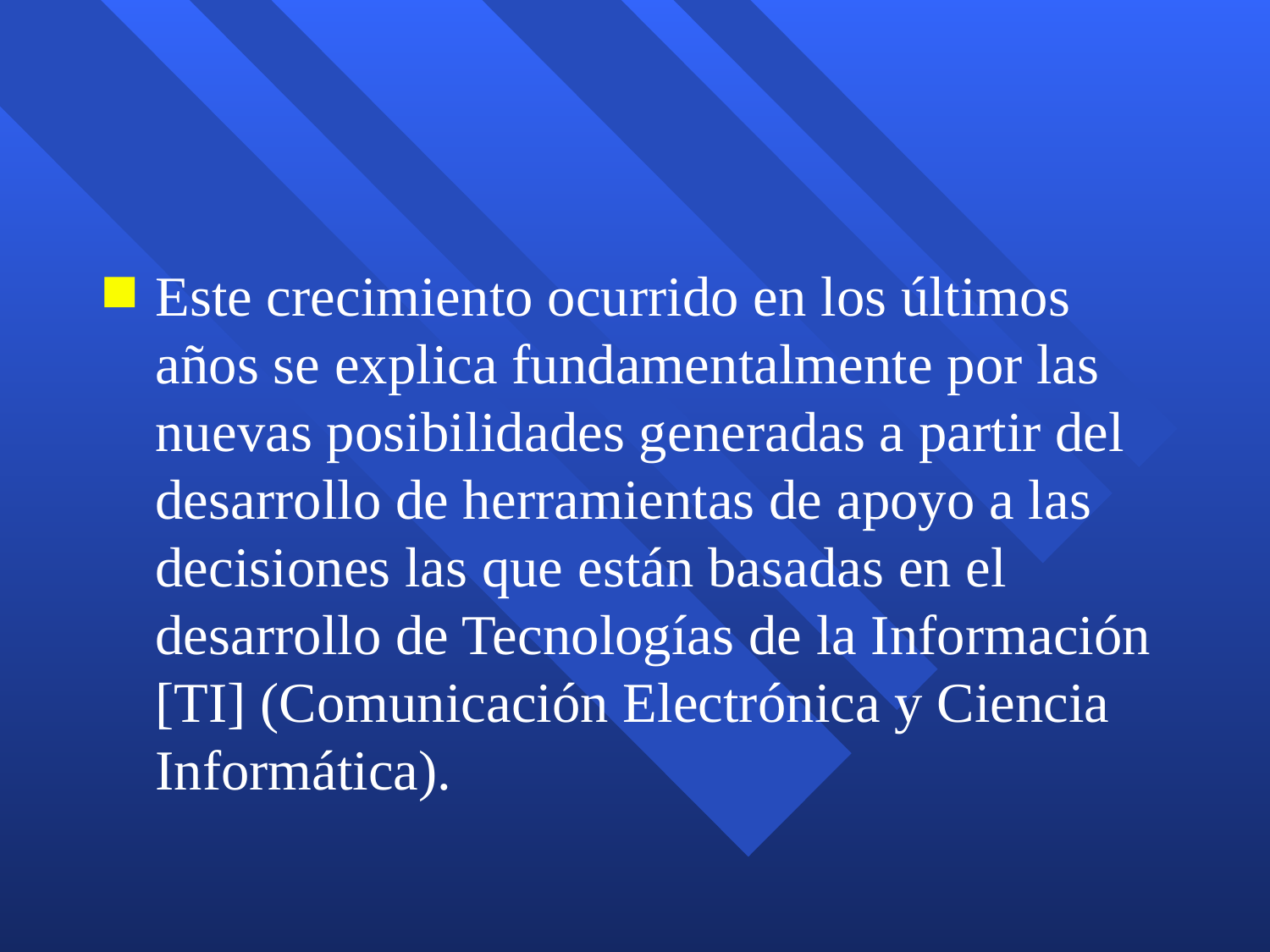

#
Este crecimiento ocurrido en los últimos años se explica fundamentalmente por las nuevas posibilidades generadas a partir del desarrollo de herramientas de apoyo a las decisiones las que están basadas en el desarrollo de Tecnologías de la Información [TI] (Comunicación Electrónica y Ciencia Informática).